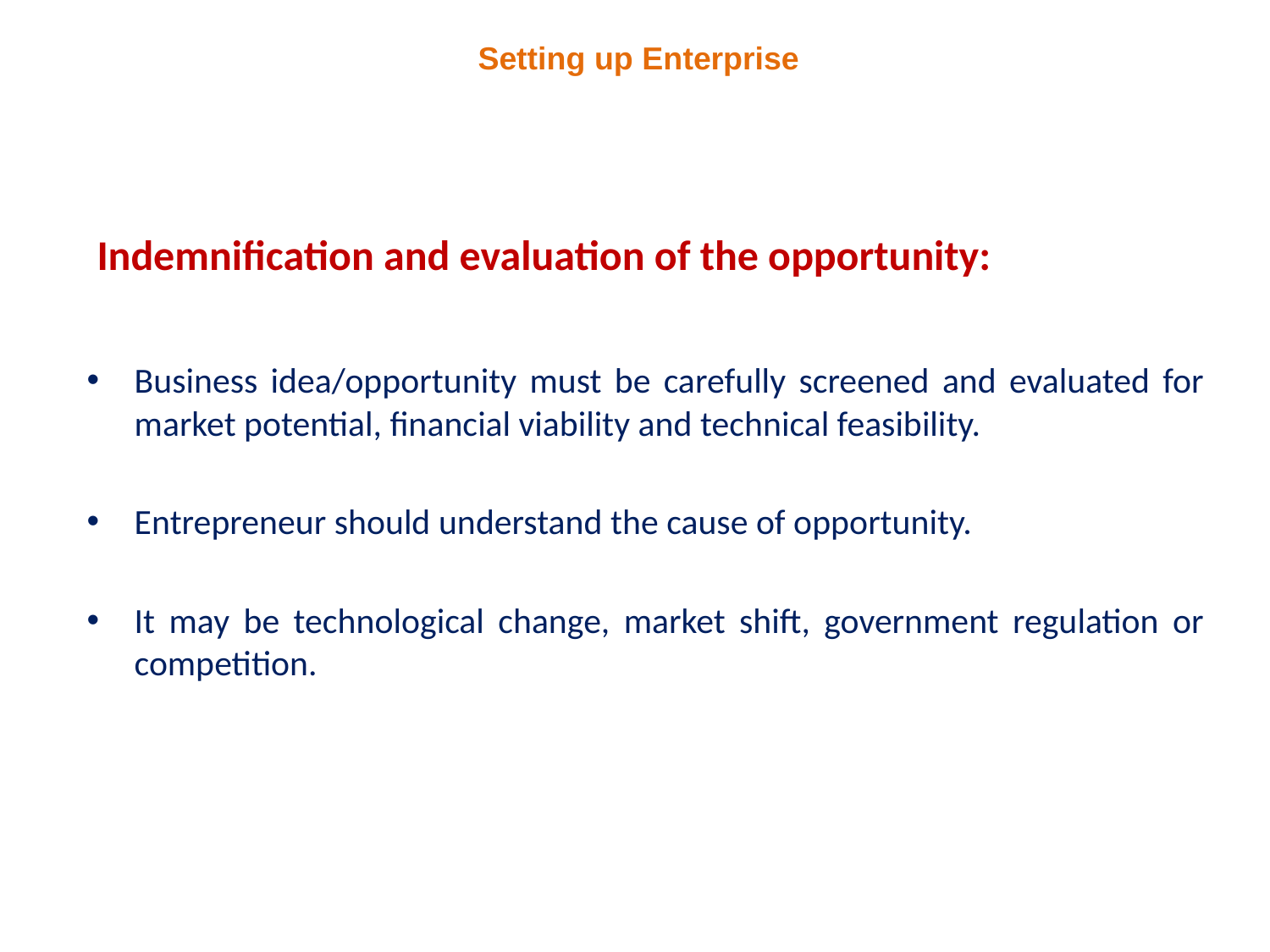

Setting up Enterprise
#
Indemnification and evaluation of the opportunity:

Business idea/opportunity must be carefully screened and evaluated for market potential, financial viability and technical feasibility.

Entrepreneur should understand the cause of opportunity.

It may be technological change, market shift, government regulation or competition.